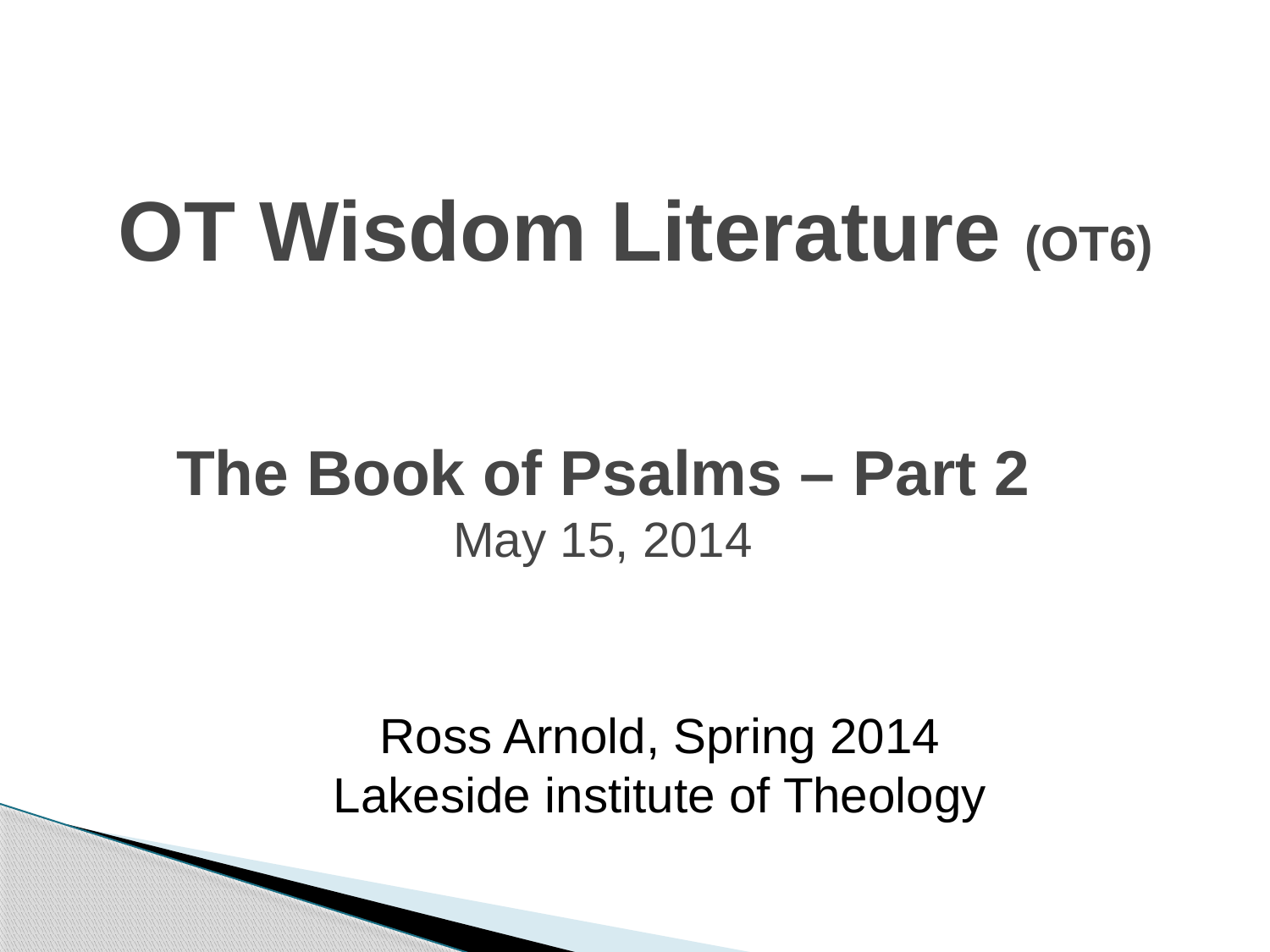

# OT Wisdom Literature (OT6)
The Book of Psalms – Part 2
May 15, 2014

	Ross Arnold, Spring 2014
Lakeside institute of Theology